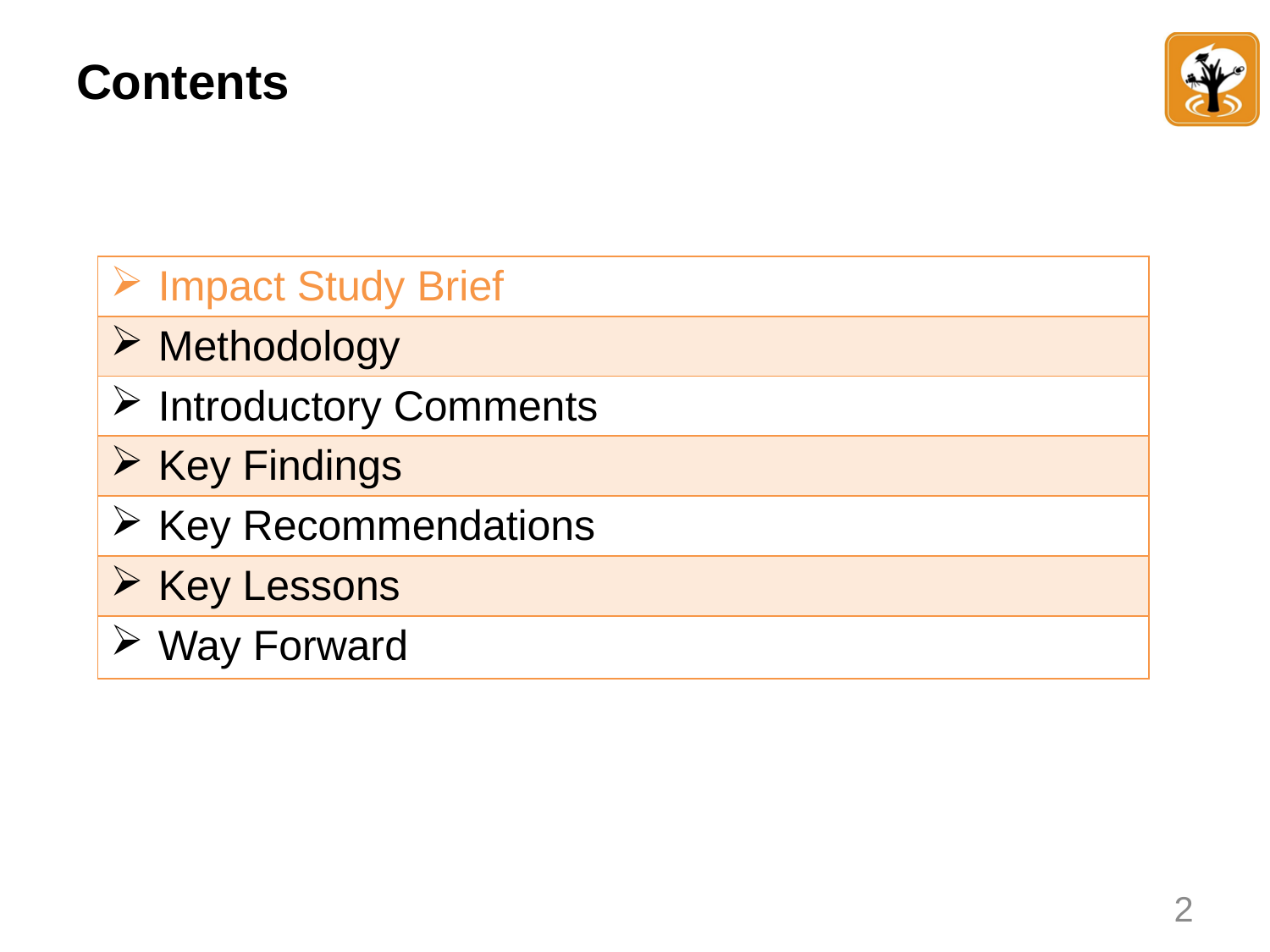

# Contents
| Impact Study Brief |
| --- |
| Methodology |
| Introductory Comments |
| Key Findings |
| Key Recommendations |
| Key Lessons |
| Way Forward |
2